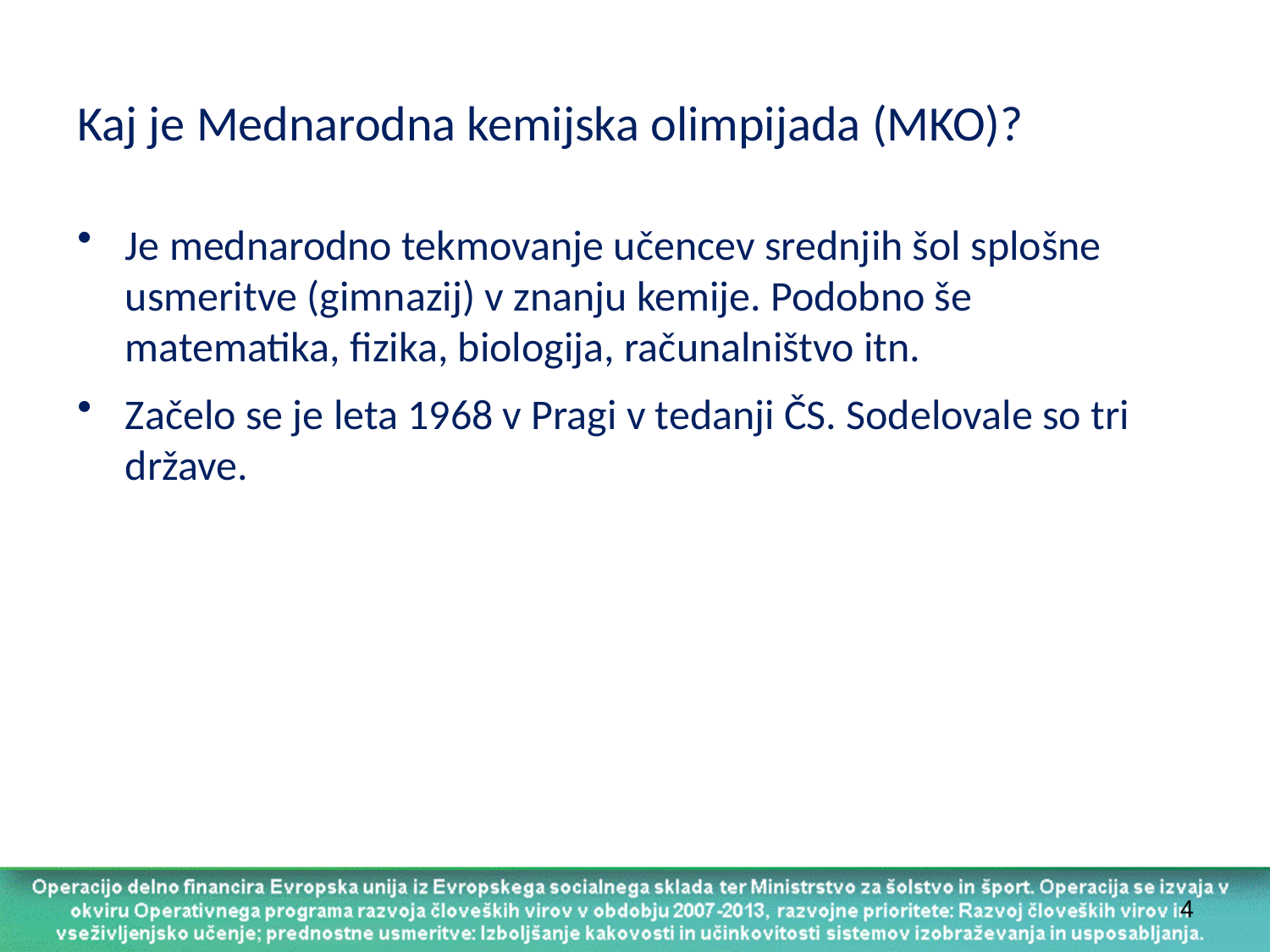

Kaj je Mednarodna kemijska olimpijada (MKO)?
Je mednarodno tekmovanje učencev srednjih šol splošne usmeritve (gimnazij) v znanju kemije. Podobno še matematika, fizika, biologija, računalništvo itn.
Začelo se je leta 1968 v Pragi v tedanji ČS. Sodelovale so tri države.
4